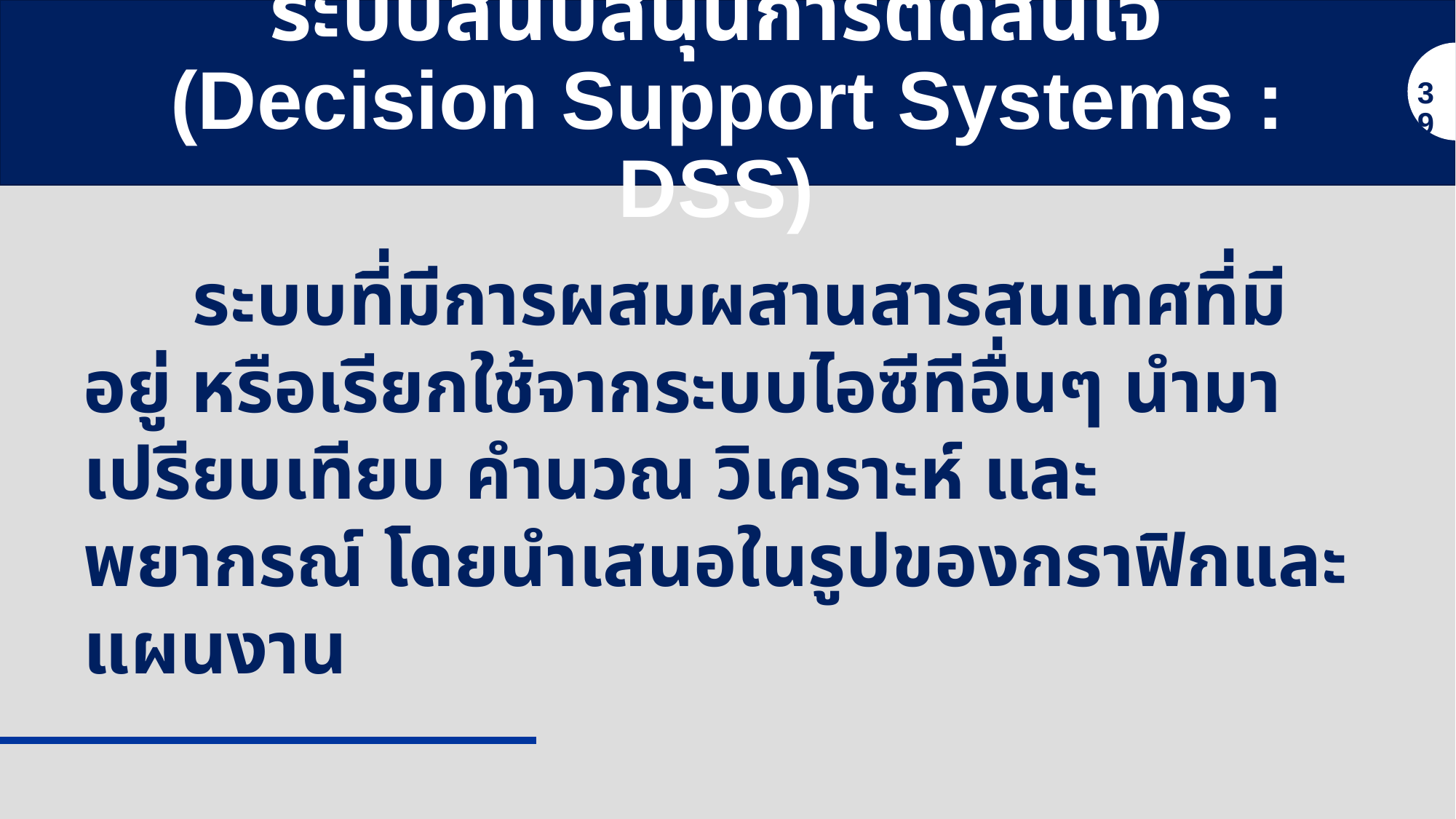

# ระบบสนับสนุนการตัดสินใจ (Decision Support Systems : DSS)
39
	ระบบที่มีการผสมผสานสารสนเทศที่มีอยู่ หรือเรียกใช้จากระบบไอซีทีอื่นๆ นำมาเปรียบเทียบ คำนวณ วิเคราะห์ และพยากรณ์ โดยนำเสนอในรูปของกราฟิกและแผนงาน